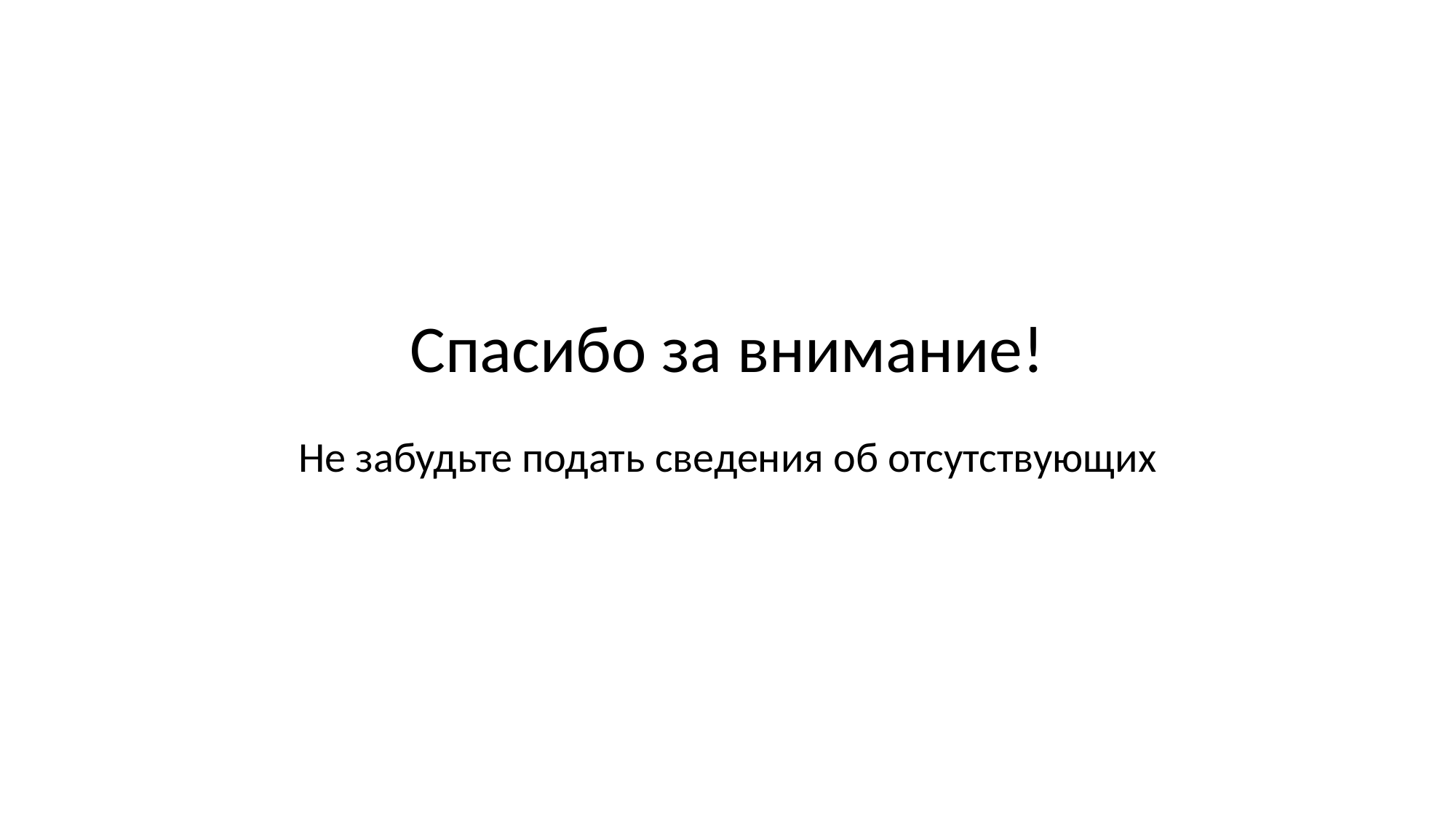

Спасибо за внимание!
Не забудьте подать сведения об отсутствующих